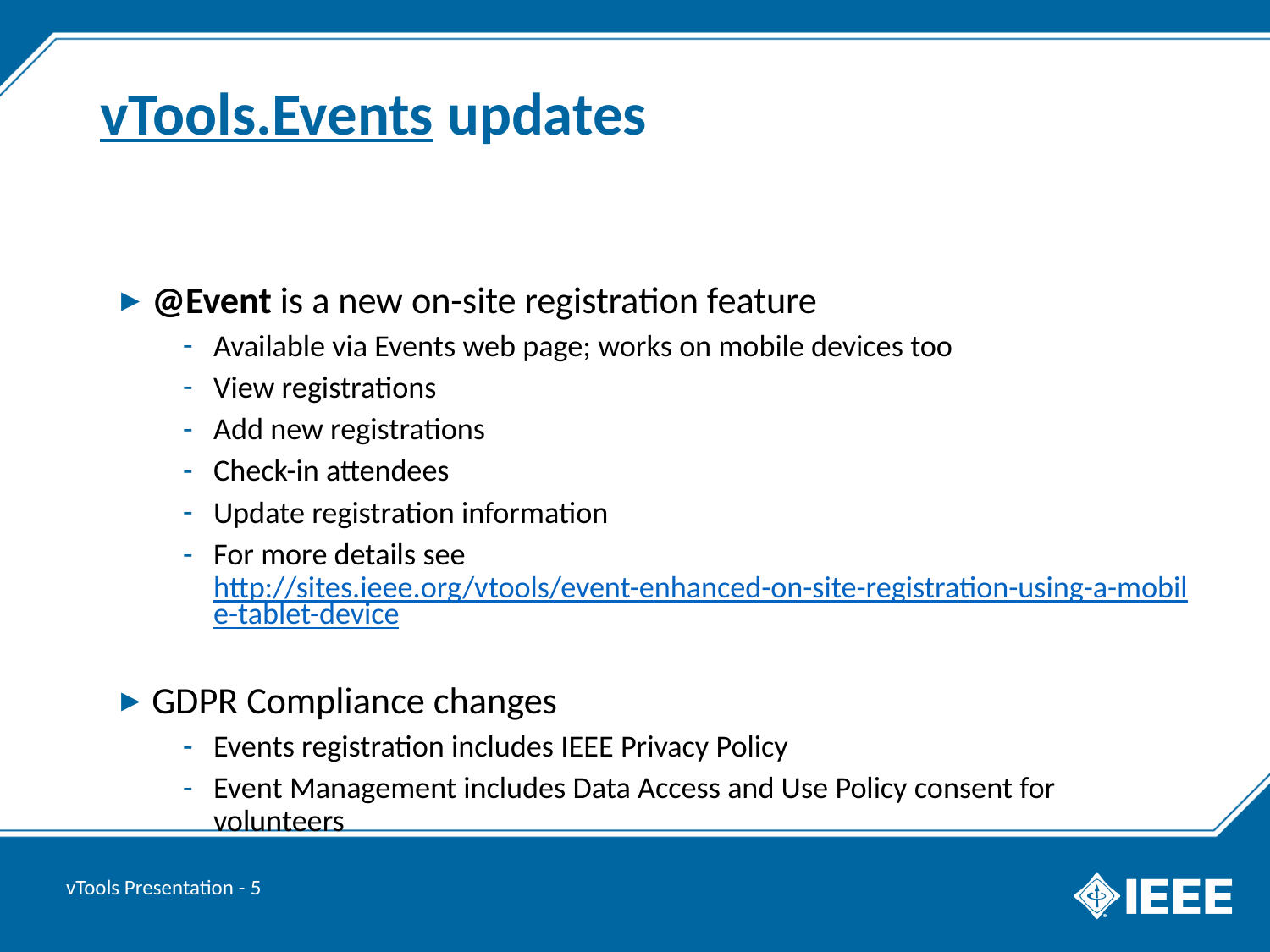

# vTools.Events updates

@Event is a new on-site registration feature
Available via Events web page; works on mobile devices too
View registrations
Add new registrations
Check-in attendees
Update registration information
For more details see http://sites.ieee.org/vtools/event-enhanced-on-site-registration-using-a-mobile-tablet-device
GDPR Compliance changes
Events registration includes IEEE Privacy Policy
Event Management includes Data Access and Use Policy consent for volunteers
vTools Presentation - 5